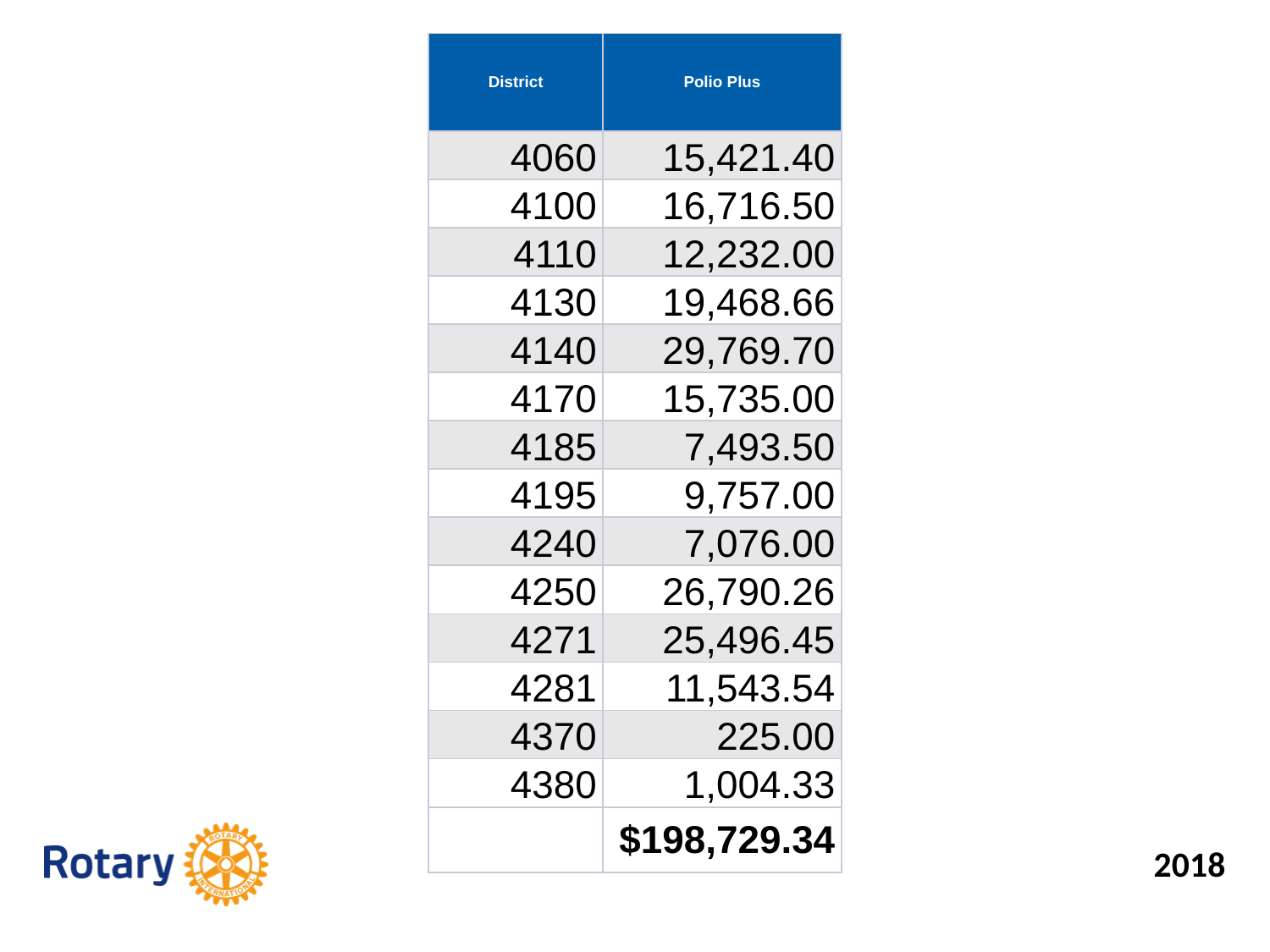

| District | Polio Plus |
| --- | --- |
| 4060 | 15,421.40 |
| 4100 | 16,716.50 |
| 4110 | 12,232.00 |
| 4130 | 19,468.66 |
| 4140 | 29,769.70 |
| 4170 | 15,735.00 |
| 4185 | 7,493.50 |
| 4195 | 9,757.00 |
| 4240 | 7,076.00 |
| 4250 | 26,790.26 |
| 4271 | 25,496.45 |
| 4281 | 11,543.54 |
| 4370 | 225.00 |
| 4380 | 1,004.33 |
|  | $198,729.34 |
2018